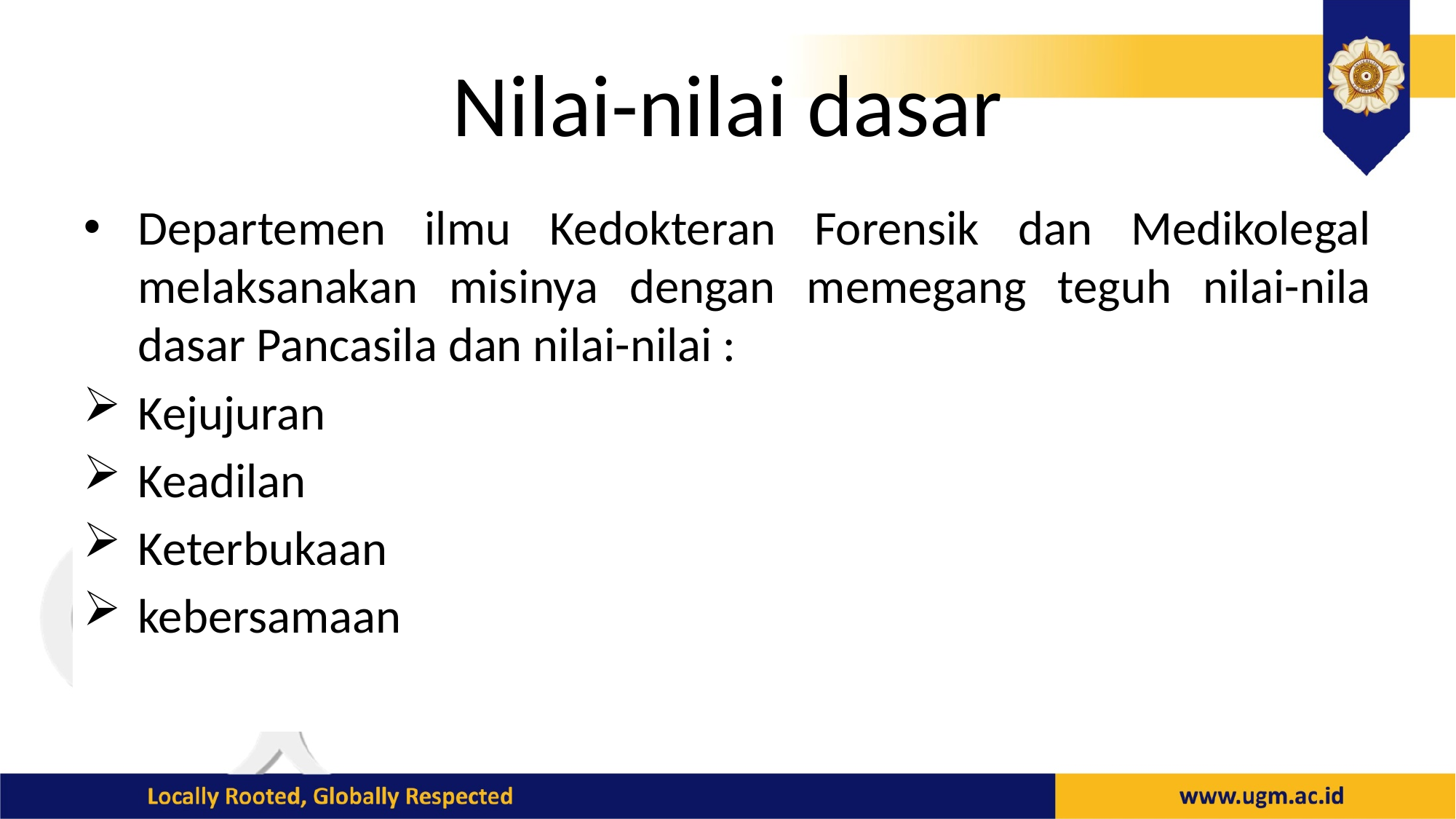

# Nilai-nilai dasar
Departemen ilmu Kedokteran Forensik dan Medikolegal melaksanakan misinya dengan memegang teguh nilai-nila dasar Pancasila dan nilai-nilai :
Kejujuran
Keadilan
Keterbukaan
kebersamaan